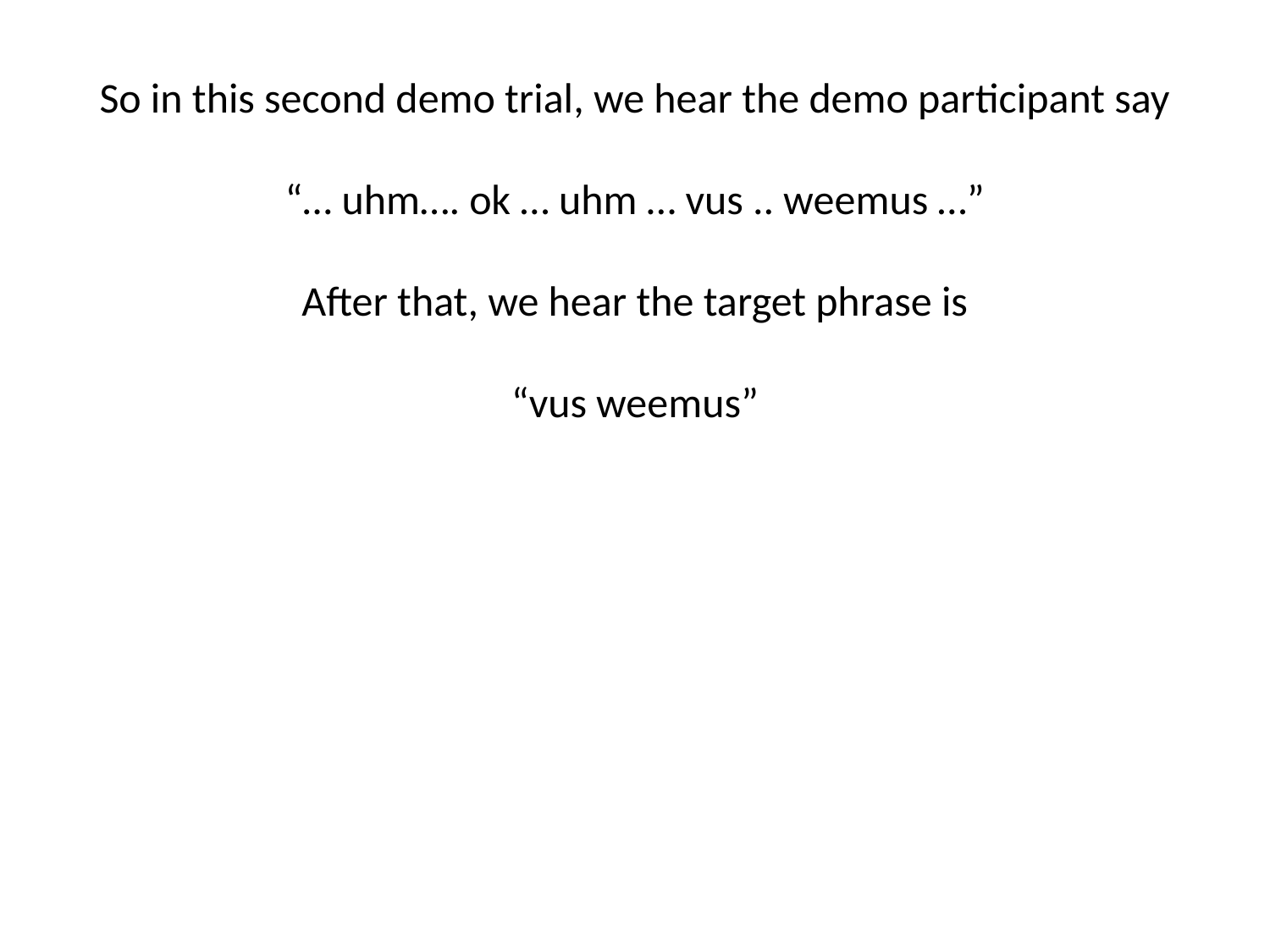

So in this second demo trial, we hear the demo participant say

“… uhm…. ok … uhm … vus .. weemus …”

After that, we hear the target phrase is

“vus weemus”